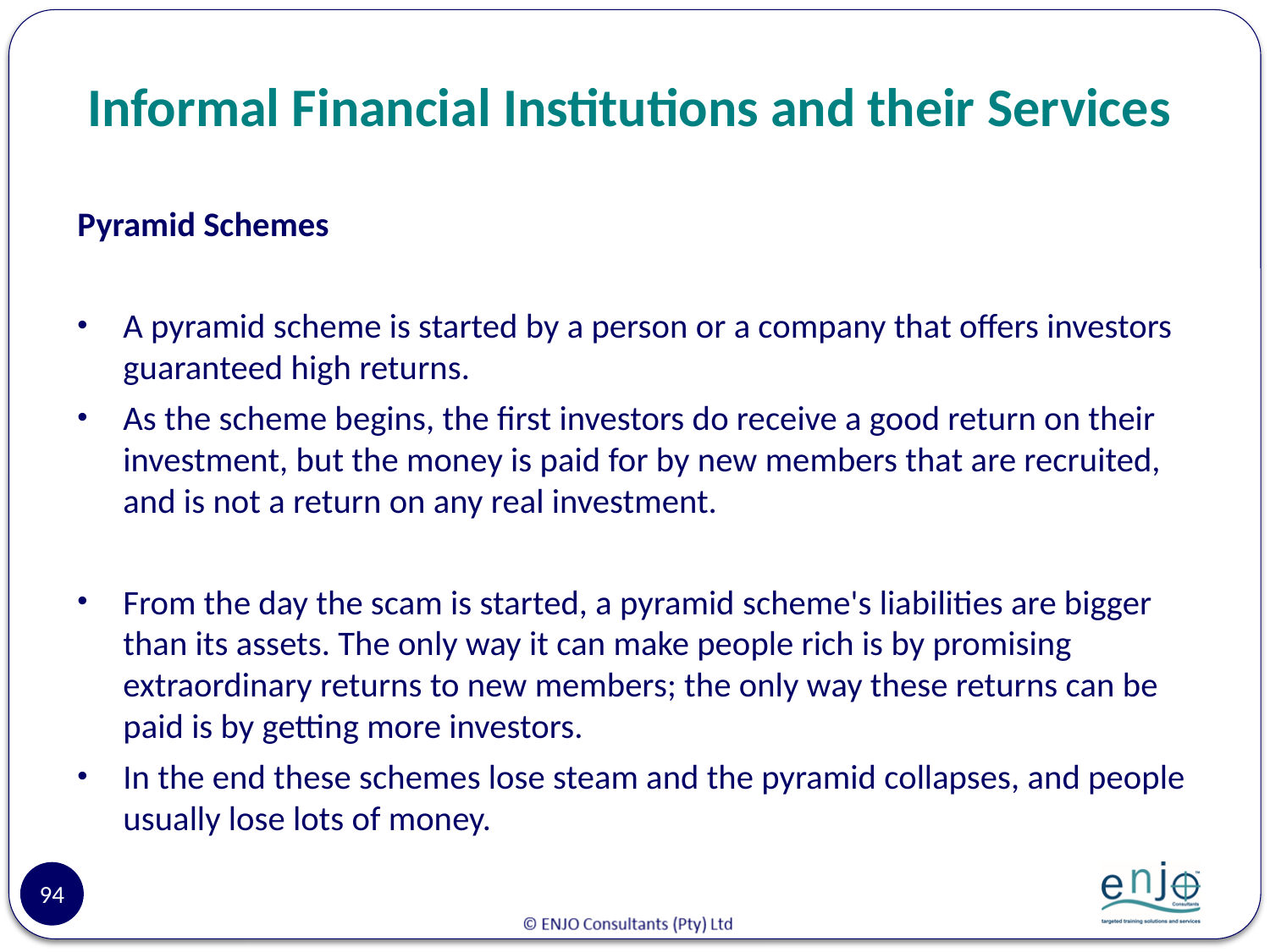

# Informal Financial Institutions and their Services
Pyramid Schemes

A pyramid scheme is started by a person or a company that offers investors guaranteed high returns.
As the scheme begins, the first investors do receive a good return on their investment, but the money is paid for by new members that are recruited, and is not a return on any real investment.

From the day the scam is started, a pyramid scheme's liabilities are bigger than its assets. The only way it can make people rich is by promising extraordinary returns to new members; the only way these returns can be paid is by getting more investors.
In the end these schemes lose steam and the pyramid collapses, and people usually lose lots of money.

94